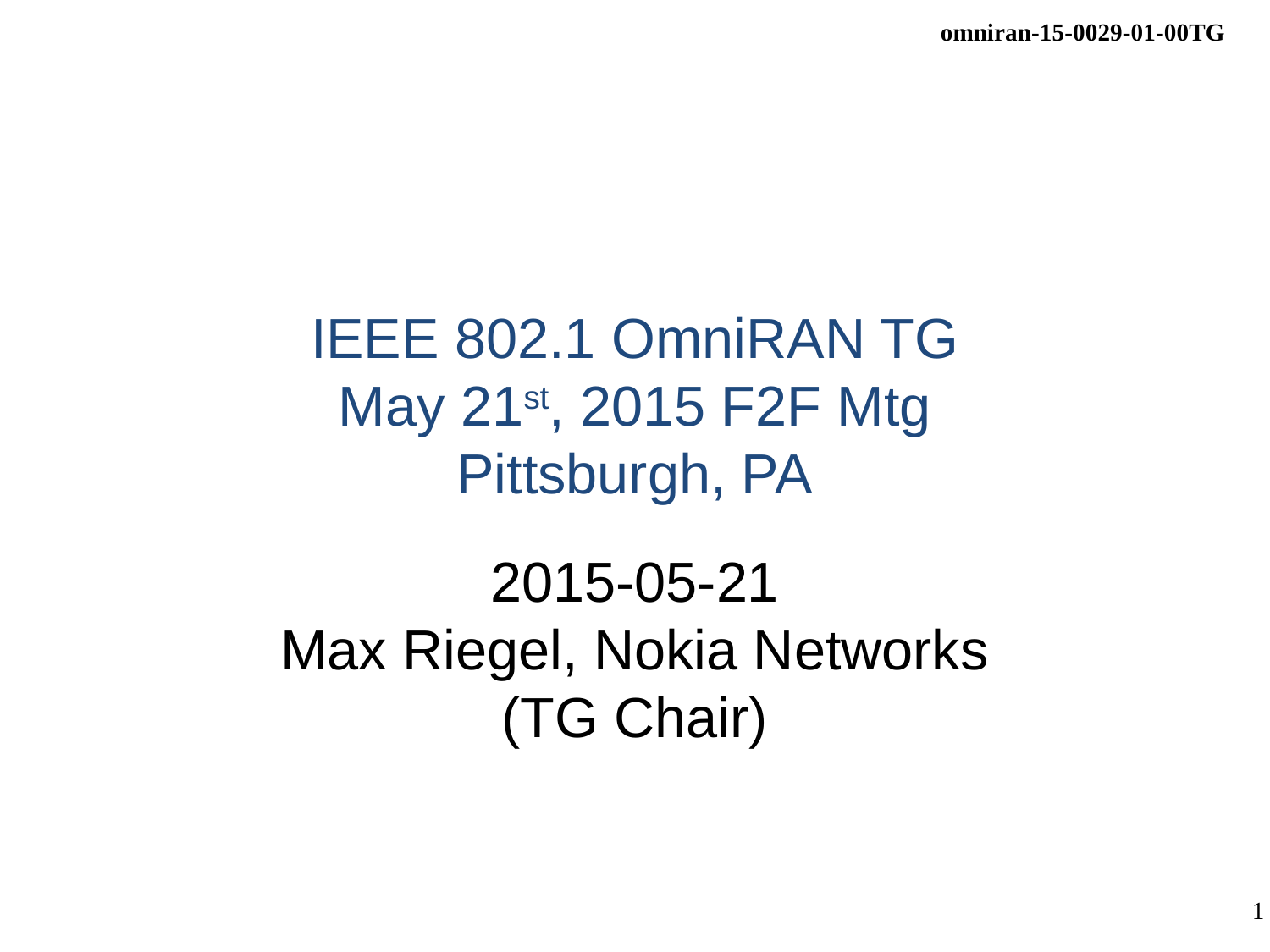

# IEEE 802.1 OmniRAN TG May 21st, 2015 F2F Mtg Pittsburgh, PA
2015-05-21
Max Riegel, Nokia Networks
(TG Chair)